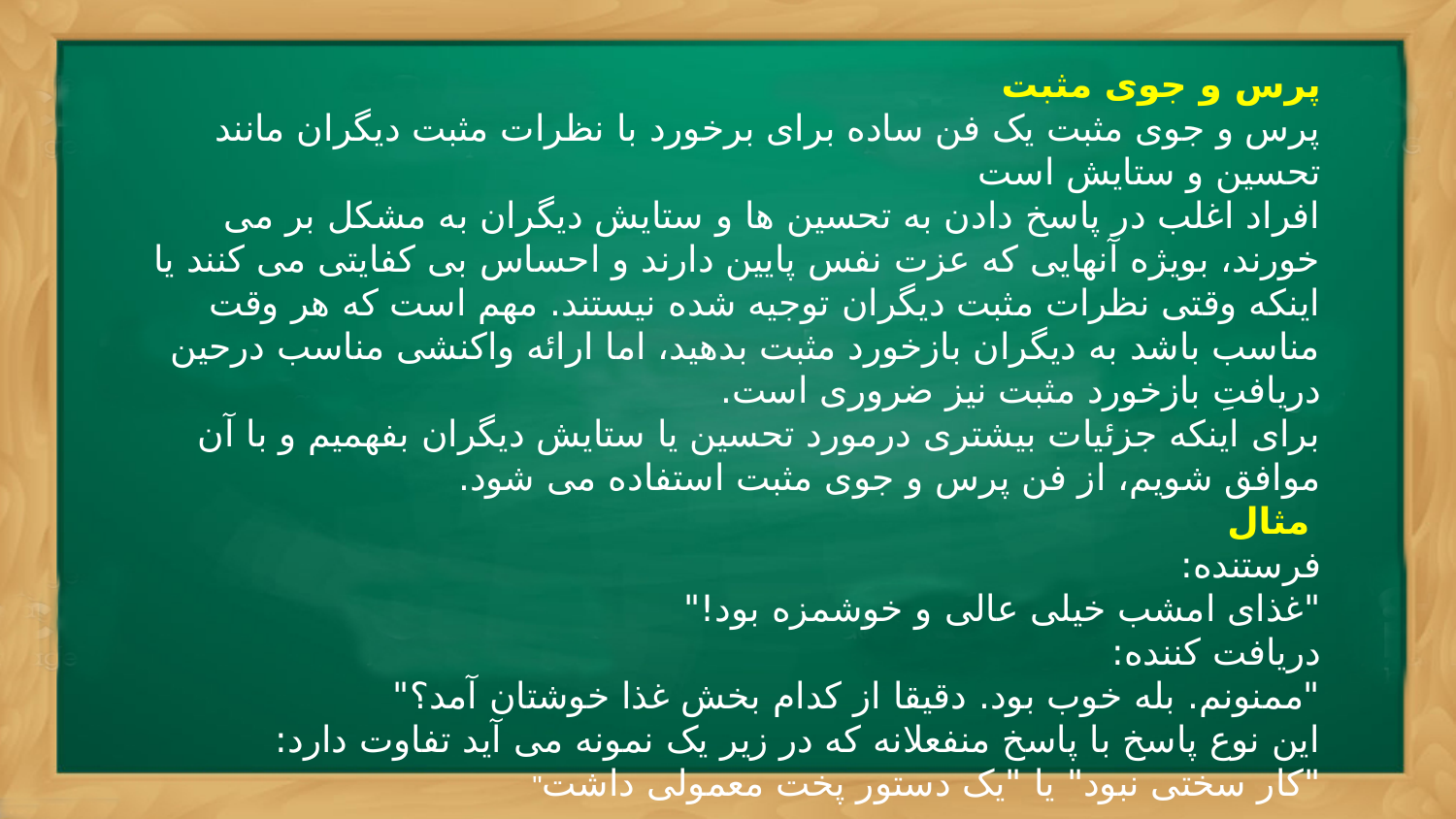

پرس و جوی مثبت
پرس و جوی مثبت یک فن ساده برای برخورد با نظرات مثبت دیگران مانند تحسین و ستایش است
افراد اغلب در پاسخ دادن به تحسین ها و ستایش دیگران به مشکل بر می خورند، بویژه آنهایی که عزت نفس پایین دارند و احساس بی کفایتی می کنند یا اینکه وقتی نظرات مثبت دیگران توجیه شده نیستند. مهم است که هر وقت مناسب باشد به دیگران بازخورد مثبت بدهید، اما ارائه واکنشی مناسب درحین دریافتِ بازخورد مثبت نیز ضروری است.
برای اینکه جزئیات بیشتری درمورد تحسین یا ستایش دیگران بفهمیم و با آن موافق شویم، از فن پرس و جوی مثبت استفاده می شود.
 مثال
فرستنده:
"غذای امشب خیلی عالی و خوشمزه بود!"
دریافت کننده:
"ممنونم. بله خوب بود. دقیقا از کدام بخش غذا خوشتان آمد؟"
این نوع پاسخ با پاسخ منفعلانه که در زیر یک نمونه می آید تفاوت دارد:
"کار سختی نبود" یا "یک دستور پخت معمولی داشت"